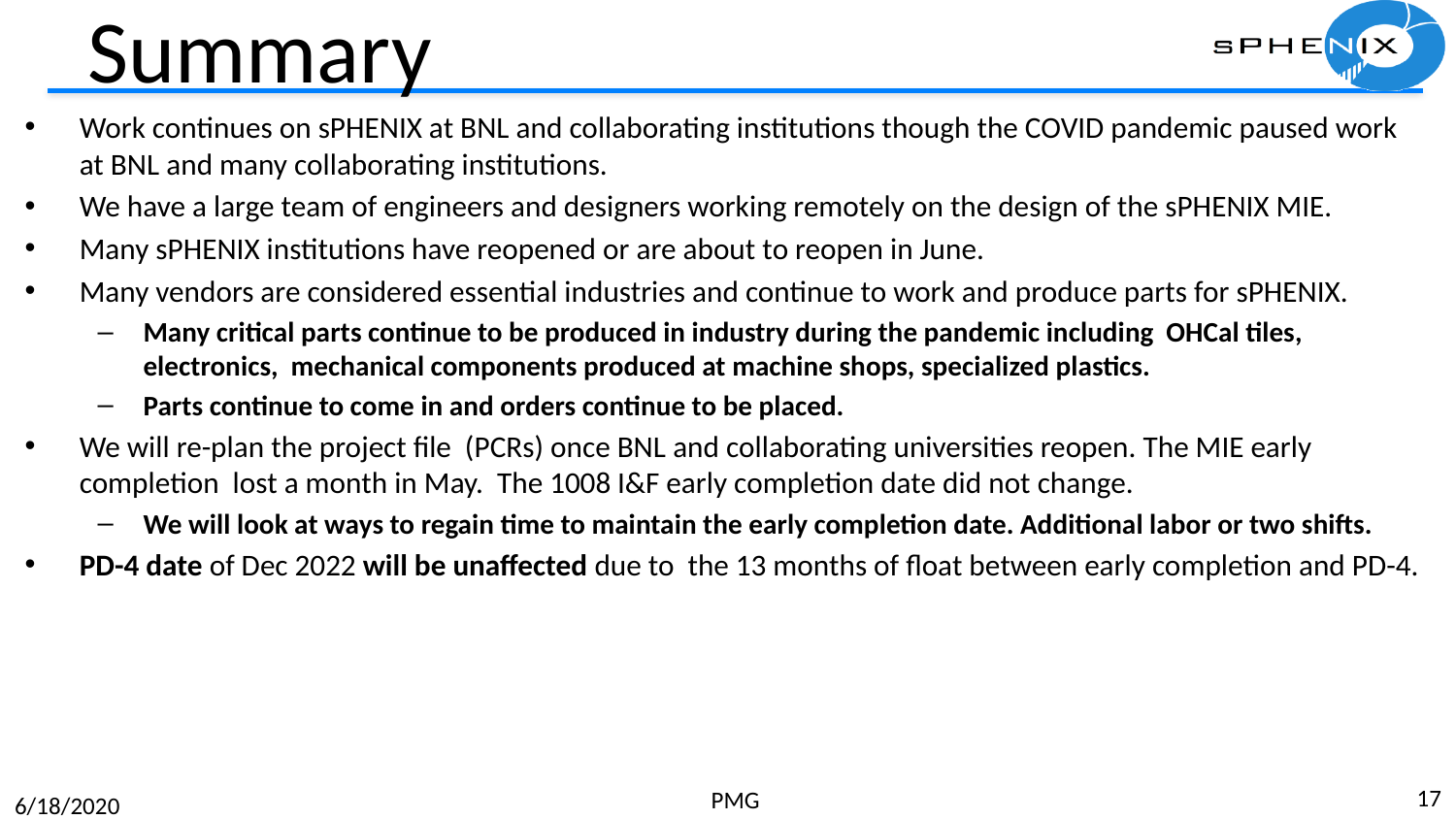

# Summary
Work continues on sPHENIX at BNL and collaborating institutions though the COVID pandemic paused work at BNL and many collaborating institutions.
We have a large team of engineers and designers working remotely on the design of the sPHENIX MIE.
Many sPHENIX institutions have reopened or are about to reopen in June.
Many vendors are considered essential industries and continue to work and produce parts for sPHENIX.
Many critical parts continue to be produced in industry during the pandemic including  OHCal tiles, electronics,  mechanical components produced at machine shops, specialized plastics.
Parts continue to come in and orders continue to be placed.
We will re-plan the project file  (PCRs) once BNL and collaborating universities reopen. The MIE early completion  lost a month in May.  The 1008 I&F early completion date did not change.
We will look at ways to regain time to maintain the early completion date. Additional labor or two shifts.
PD-4 date of Dec 2022 will be unaffected due to  the 13 months of float between early completion and PD-4.

17
PMG
6/18/2020